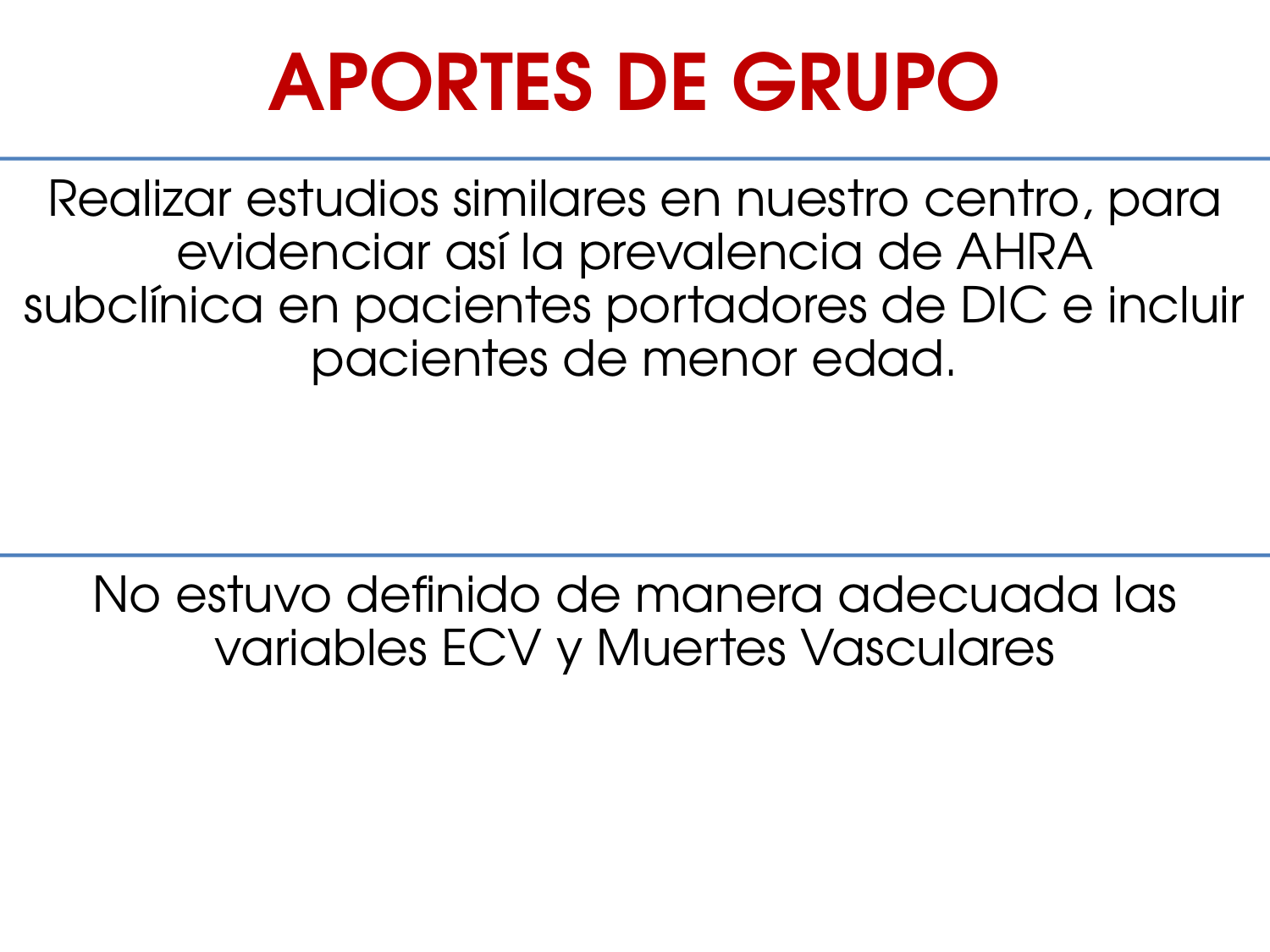

# APORTES DE GRUPO
Realizar estudios similares en nuestro centro, para evidenciar así la prevalencia de AHRA subclínica en pacientes portadores de DIC e incluir pacientes de menor edad.
No estuvo definido de manera adecuada las variables ECV y Muertes Vasculares